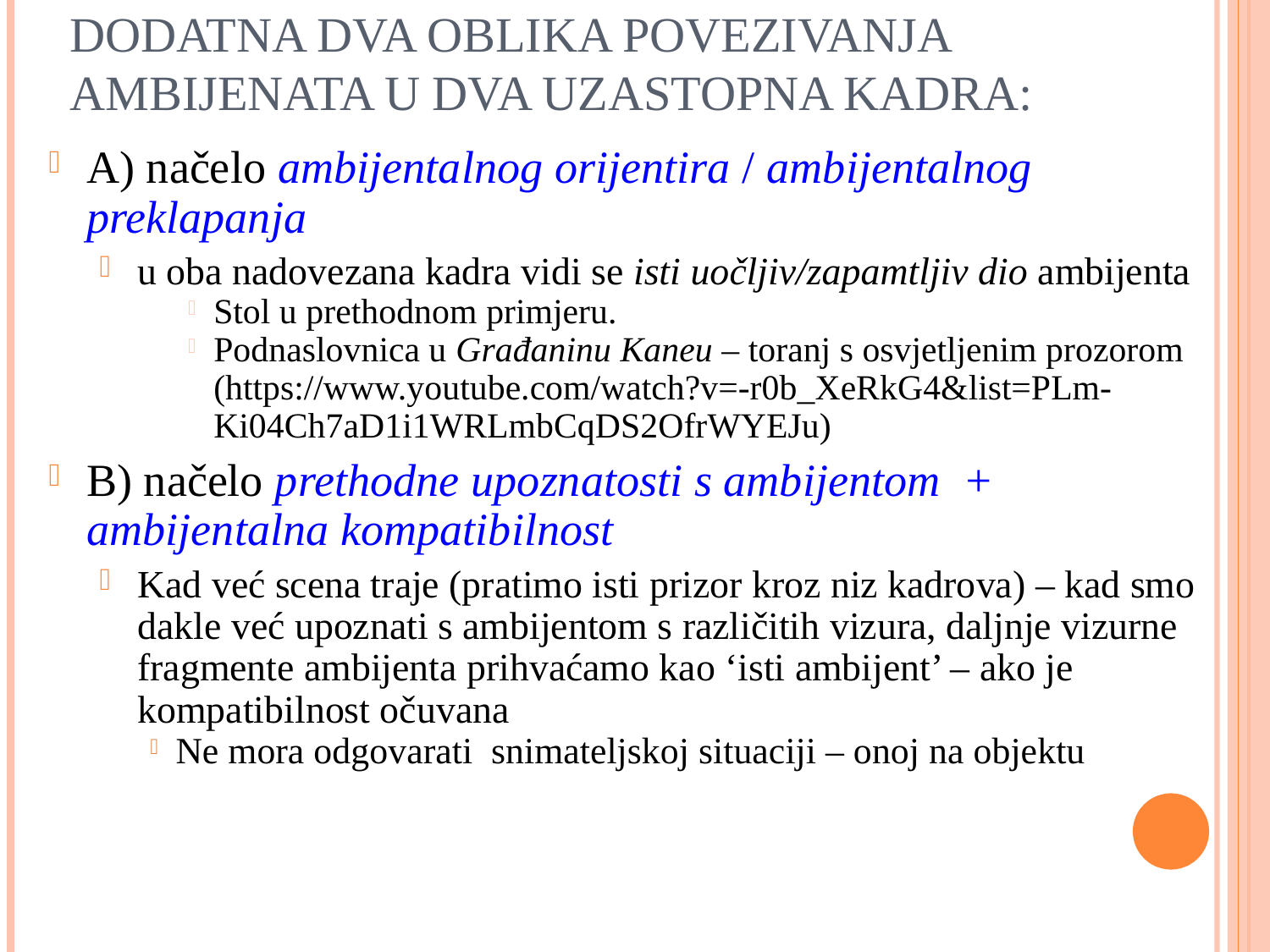

DODATNA DVA OBLIKA POVEZIVANJA AMBIJENATA U DVA UZASTOPNA KADRA:
A) načelo ambijentalnog orijentira / ambijentalnog preklapanja
u oba nadovezana kadra vidi se isti uočljiv/zapamtljiv dio ambijenta
Stol u prethodnom primjeru.
Podnaslovnica u Građaninu Kaneu – toranj s osvjetljenim prozorom (https://www.youtube.com/watch?v=-r0b_XeRkG4&list=PLm-Ki04Ch7aD1i1WRLmbCqDS2OfrWYEJu)
B) načelo prethodne upoznatosti s ambijentom  + ambijentalna kompatibilnost
Kad već scena traje (pratimo isti prizor kroz niz kadrova) – kad smo dakle već upoznati s ambijentom s različitih vizura, daljnje vizurne fragmente ambijenta prihvaćamo kao ‘isti ambijent’ – ako je kompatibilnost očuvana
Ne mora odgovarati  snimateljskoj situaciji – onoj na objektu